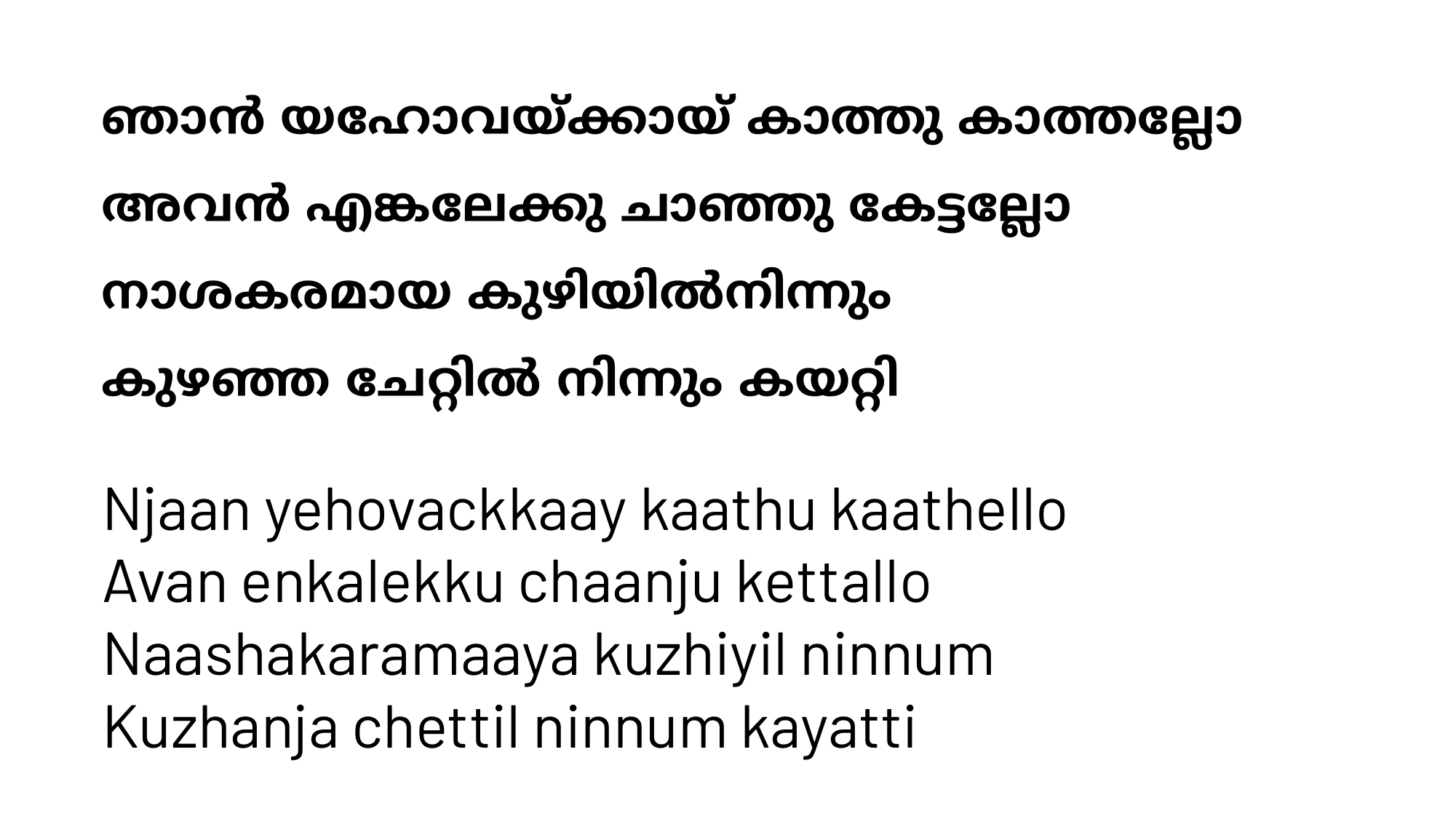

ഞാന്‍ യഹോവയ്ക്കായ് കാത്തു കാത്തല്ലോ
അവന്‍ എങ്കലേക്കു ചാഞ്ഞു കേട്ടല്ലോ
നാശകരമായ കുഴിയില്‍നിന്നും
കുഴഞ്ഞ ചേറ്റില്‍ നിന്നും കയറ്റി
Njaan yehovackkaay kaathu kaathello
Avan enkalekku chaanju kettallo
Naashakaramaaya kuzhiyil ninnum
Kuzhanja chettil ninnum kayatti